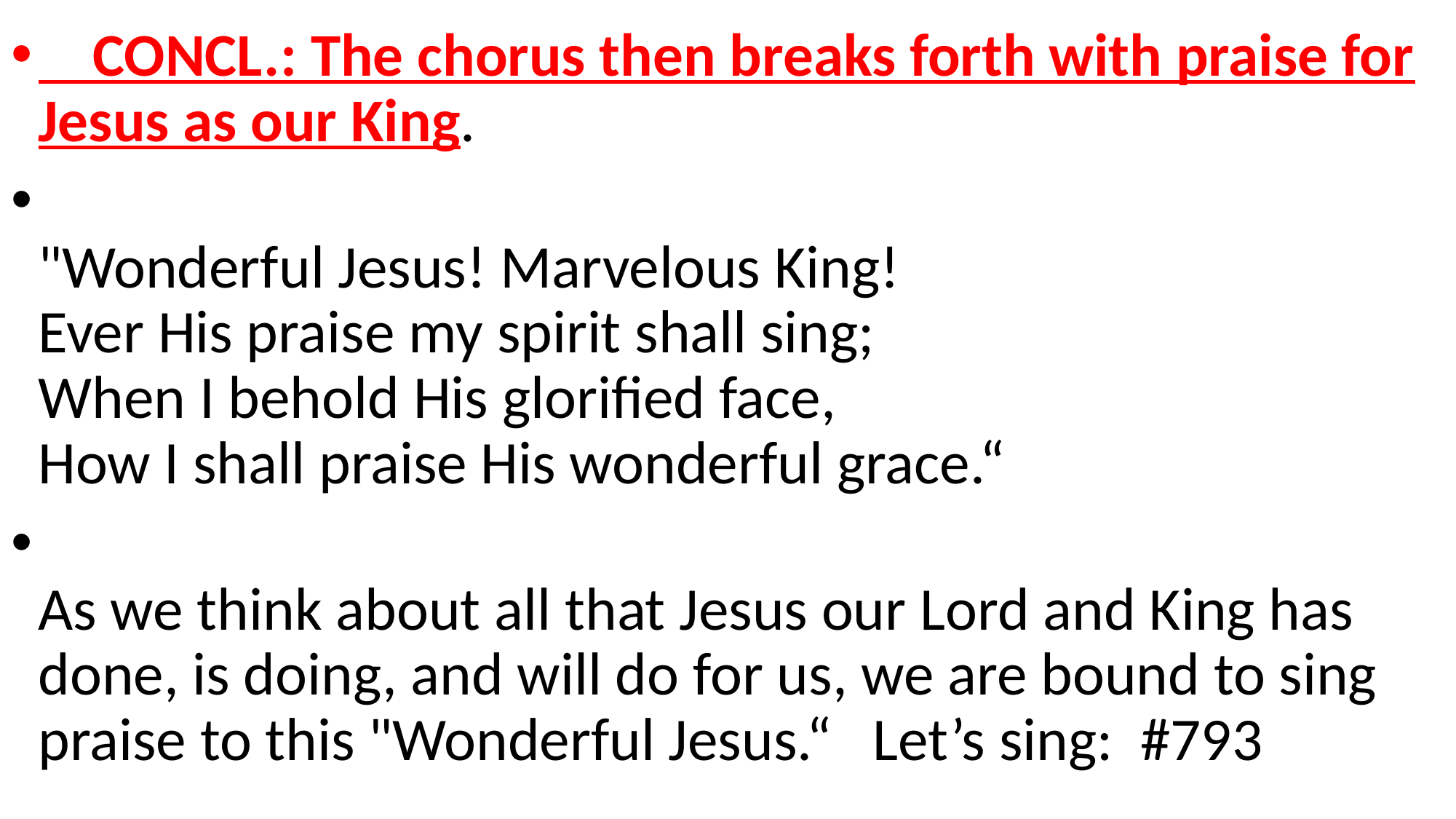

CONCL.: The chorus then breaks forth with praise for Jesus as our King.
"Wonderful Jesus! Marvelous King!
Ever His praise my spirit shall sing;
When I behold His glorified face,
How I shall praise His wonderful grace.“
As we think about all that Jesus our Lord and King has done, is doing, and will do for us, we are bound to sing praise to this "Wonderful Jesus.“   Let’s sing:  #793